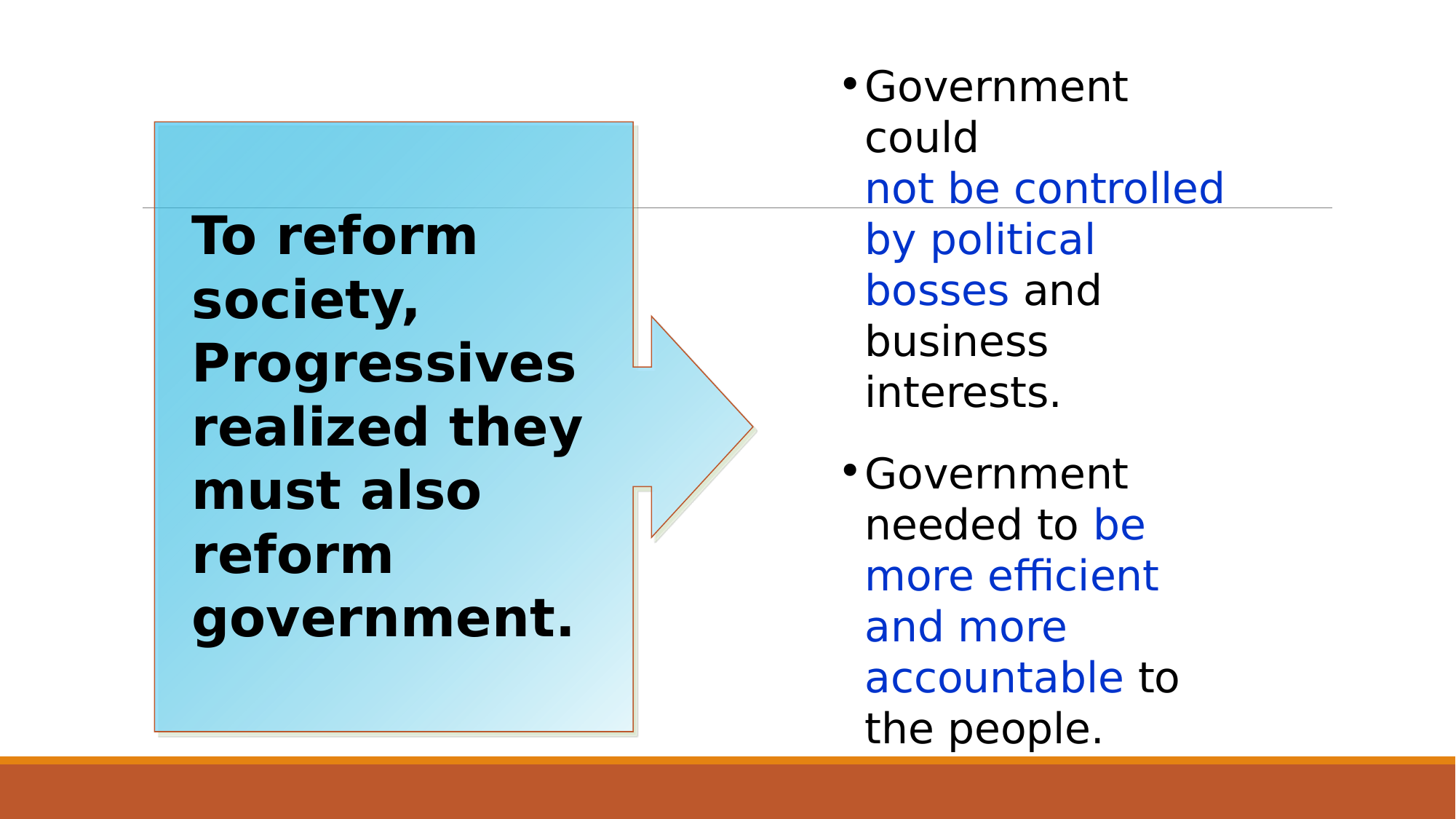

Government could
not be controlled by political bosses and business interests.
Government needed to be more efficient and more accountable to the people.

To reform society, Progressives realized they must also reform government.